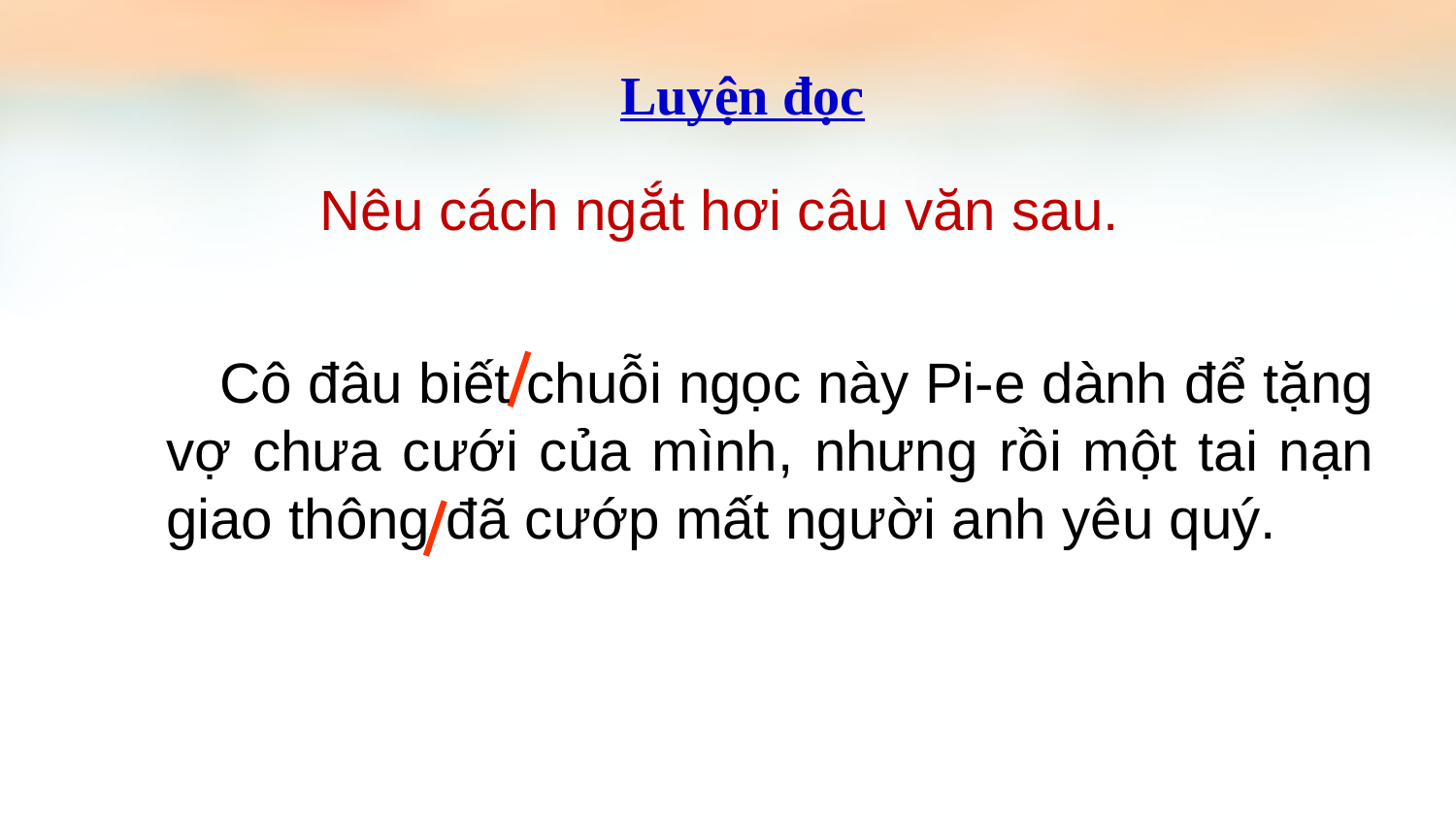

Luyện đọc
Nêu cách ngắt hơi câu văn sau.
     Cô đâu biết chuỗi ngọc này Pi-e dành để tặng vợ chưa cưới của mình, nhưng rồi một tai nạn giao thông đã cướp mất người anh yêu quý.